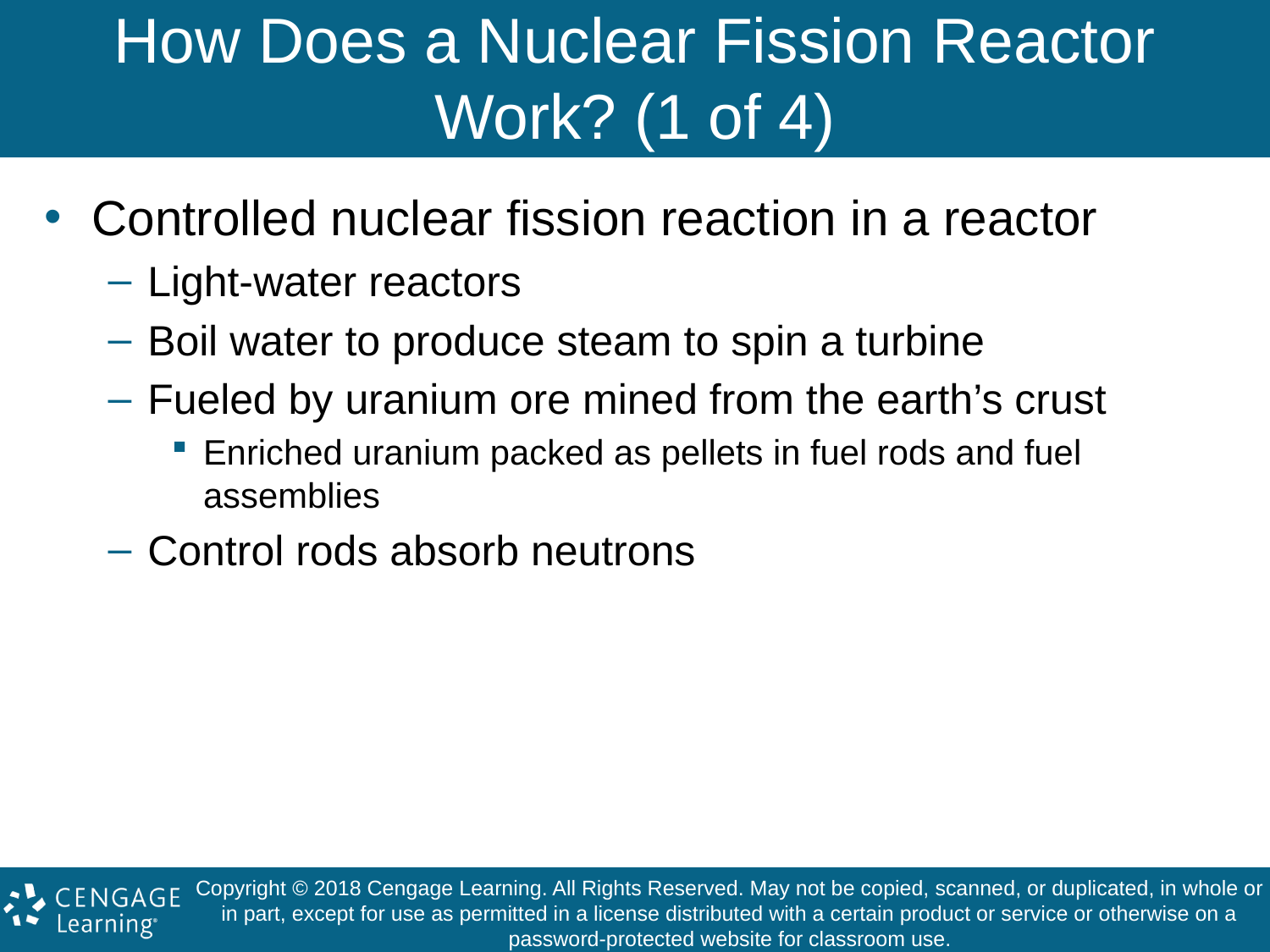

# How Does a Nuclear Fission Reactor Work? (1 of 4)
Controlled nuclear fission reaction in a reactor
Light-water reactors
Boil water to produce steam to spin a turbine
Fueled by uranium ore mined from the earth’s crust
Enriched uranium packed as pellets in fuel rods and fuel assemblies
Control rods absorb neutrons